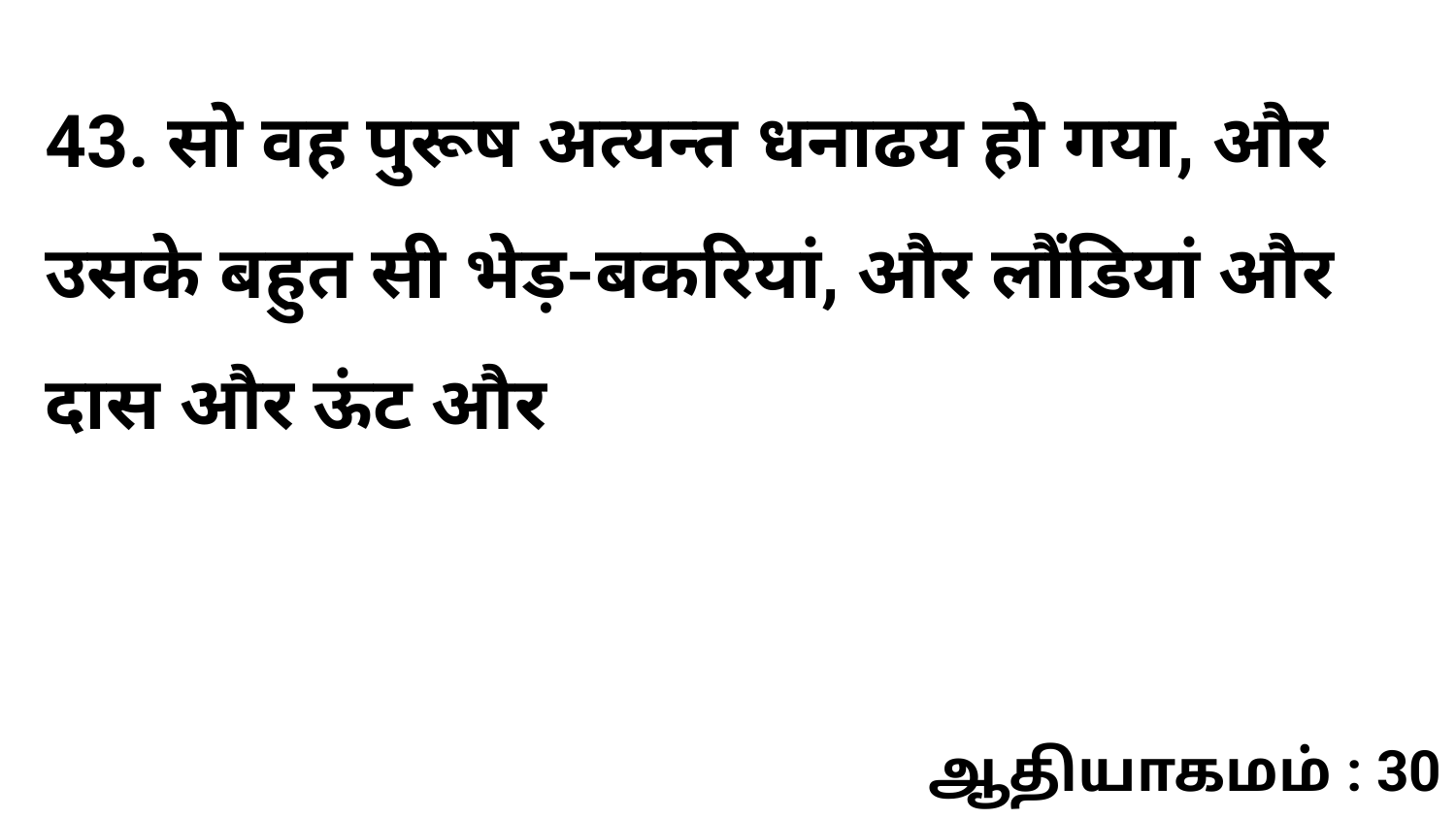

43. सो वह पुरूष अत्यन्त धनाढय हो गया, और उसके बहुत सी भेड़-बकरियां, और लौंडियां और दास और ऊंट और
ஆதியாகமம் : 30